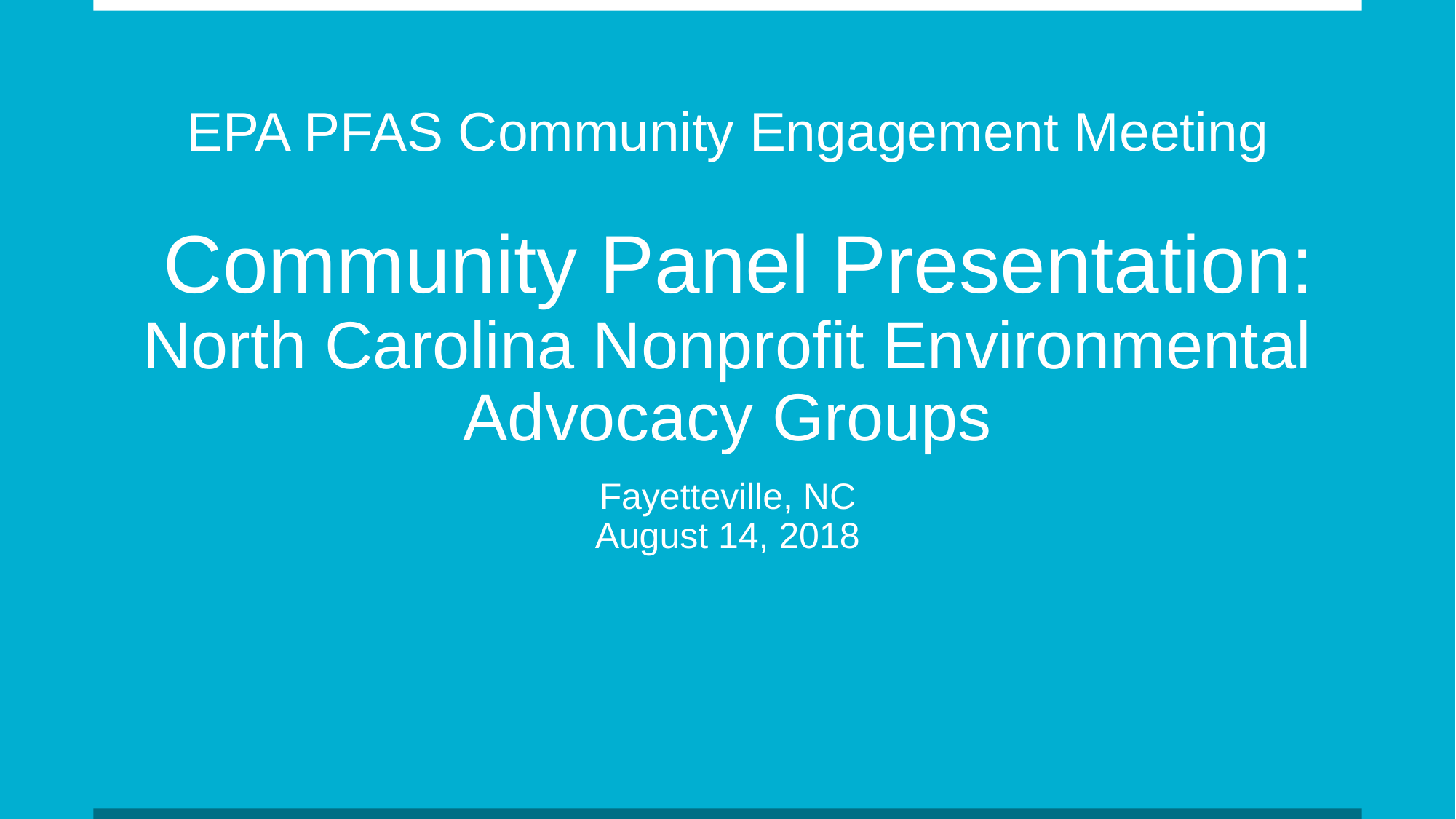

# EPA PFAS Community Engagement Meeting Community Panel Presentation: North Carolina Nonprofit Environmental Advocacy Groups
Fayetteville, NC
August 14, 2018